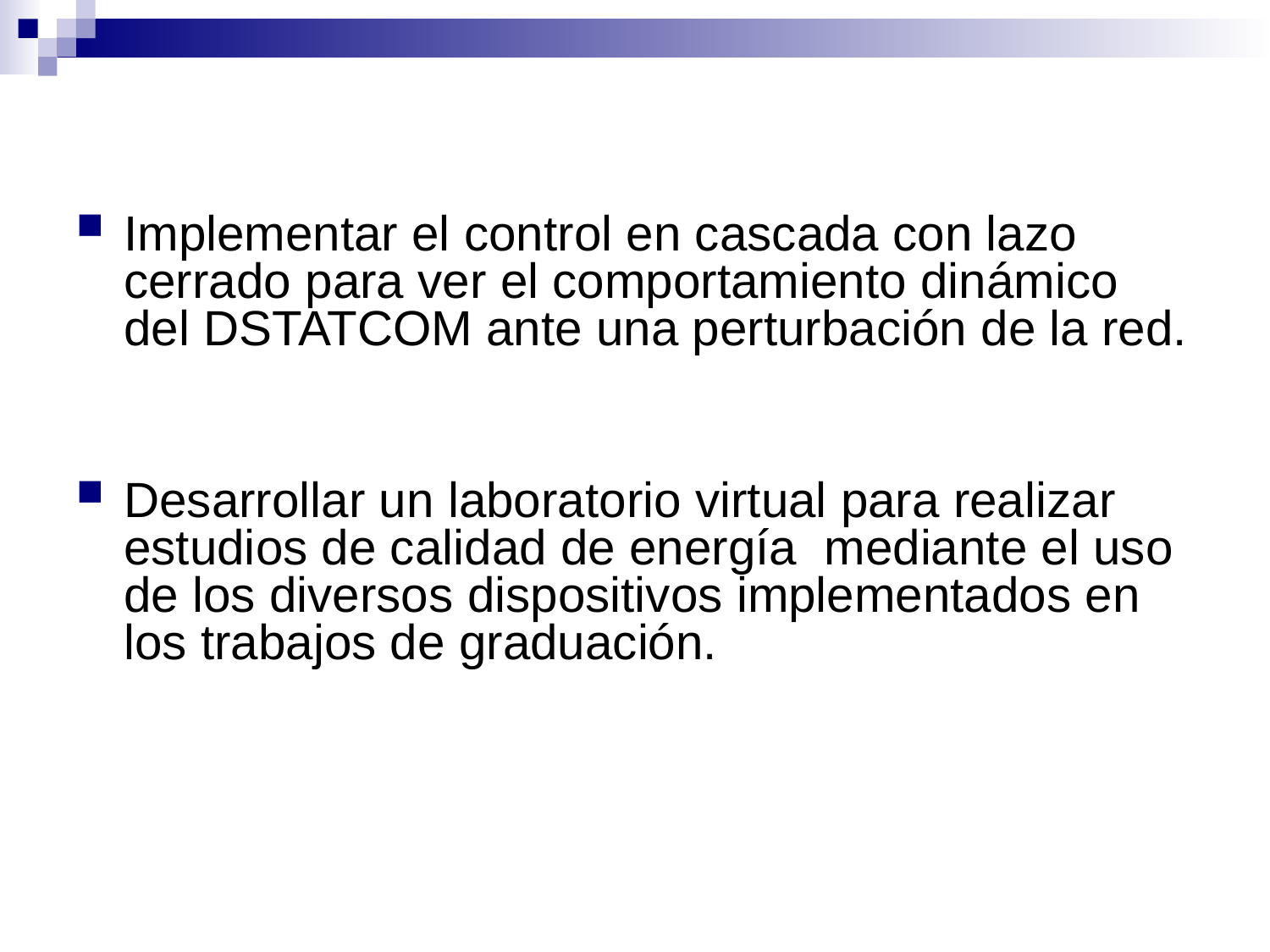

Implementar el control en cascada con lazo cerrado para ver el comportamiento dinámico del DSTATCOM ante una perturbación de la red.

Desarrollar un laboratorio virtual para realizar estudios de calidad de energía  mediante el uso de los diversos dispositivos implementados en los trabajos de graduación.